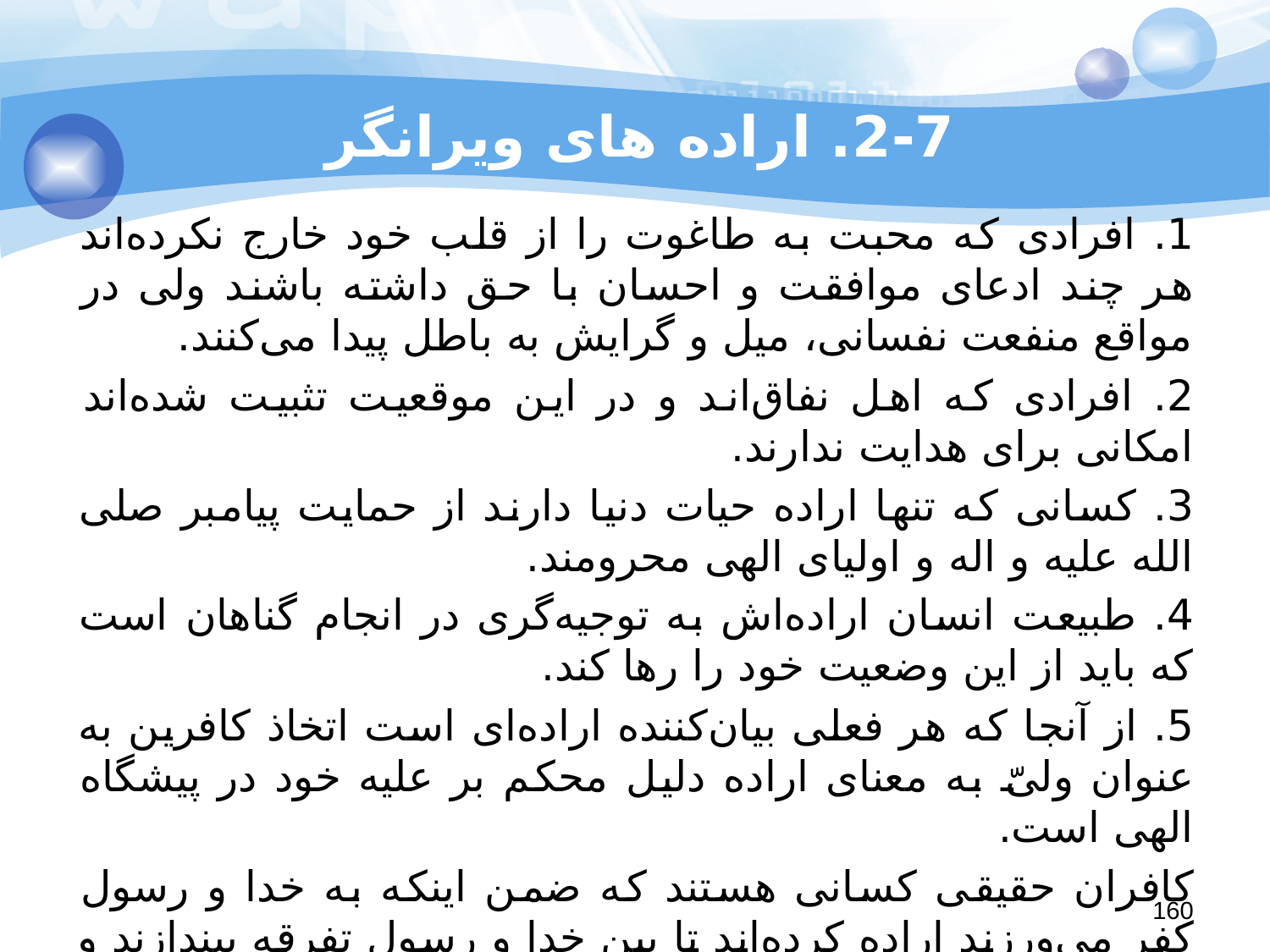

# 2-7. اراده های ویرانگر
1. افرادی که محبت به طاغوت را از قلب خود خارج نکرده‌اند هر چند ادعای موافقت و احسان با حق داشته باشند ولی در مواقع منفعت نفسانی، میل و گرایش به باطل پیدا می‌کنند.
2. افرادی که اهل نفاق‌اند و در این موقعیت تثبیت شده‌اند امکانی برای هدایت ندارند.
3. کسانی که تنها اراده حیات دنیا دارند از حمایت پیامبر صلی الله علیه و اله و اولیای الهی محرومند.
4. طبیعت انسان اراده‌اش به توجیه‌گری در انجام گناهان است که باید از این وضعیت خود را رها کند.
5. از آنجا که هر فعلی بیان‌کننده اراده‌ای است اتخاذ کافرین به عنوان ولیّ به معنای اراده دلیل محکم بر علیه خود در پیشگاه الهی است.
کافران حقیقی کسانی هستند که ضمن اینکه به خدا و رسول کفر می‌ورزند اراده کرده‌اند تا بین خدا و رسول تفرقه بیندازند و ادعا دارند که به برخی از حقایق ایمان و به برخی را قبول ندارند و خود از اجتهاد خود راه میانه‌ای را انتخاب می‌کنند.

160